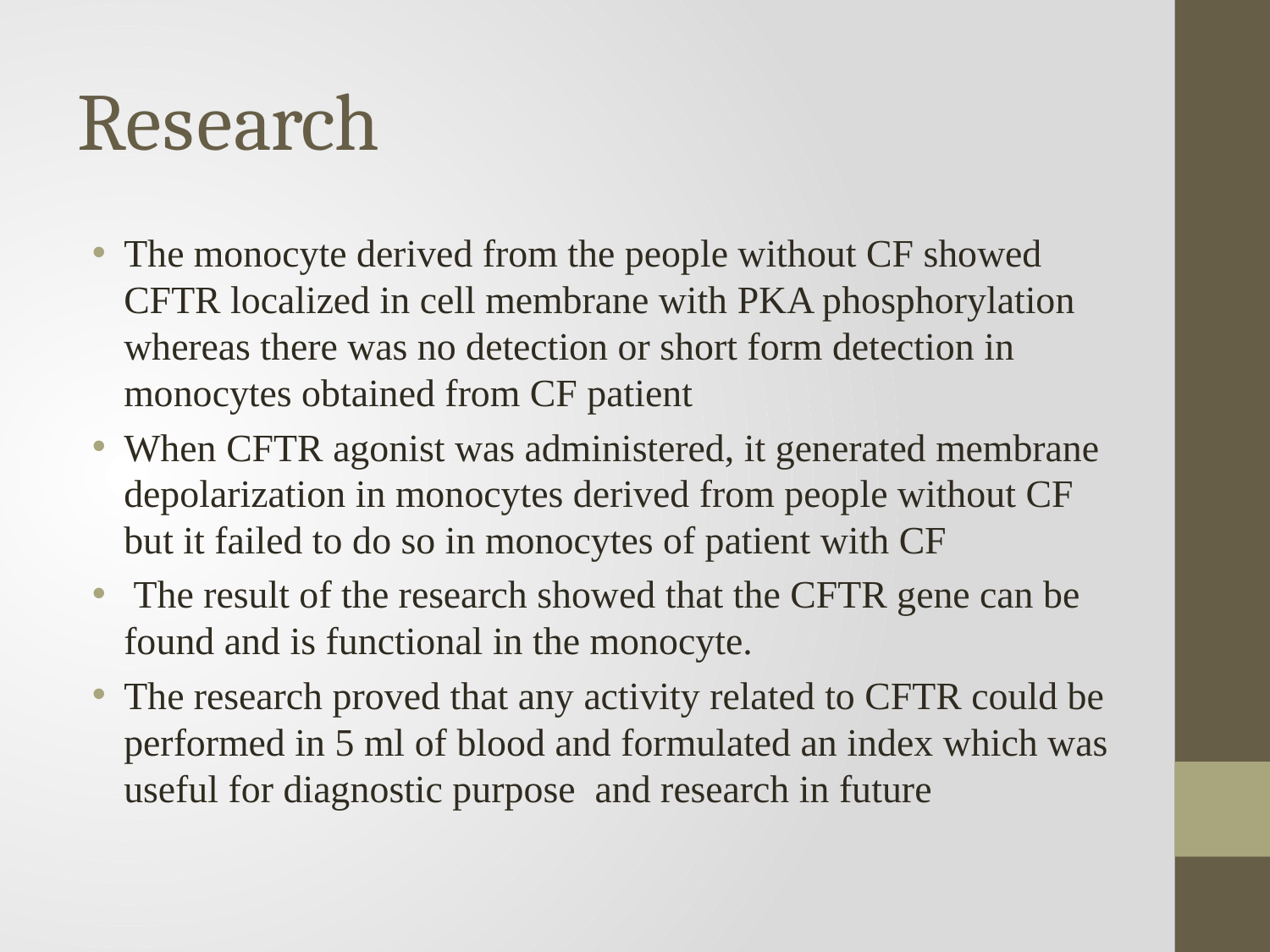

# Research
The monocyte derived from the people without CF showed CFTR localized in cell membrane with PKA phosphorylation whereas there was no detection or short form detection in monocytes obtained from CF patient
When CFTR agonist was administered, it generated membrane depolarization in monocytes derived from people without CF but it failed to do so in monocytes of patient with CF
 The result of the research showed that the CFTR gene can be found and is functional in the monocyte.
The research proved that any activity related to CFTR could be performed in 5 ml of blood and formulated an index which was useful for diagnostic purpose  and research in future